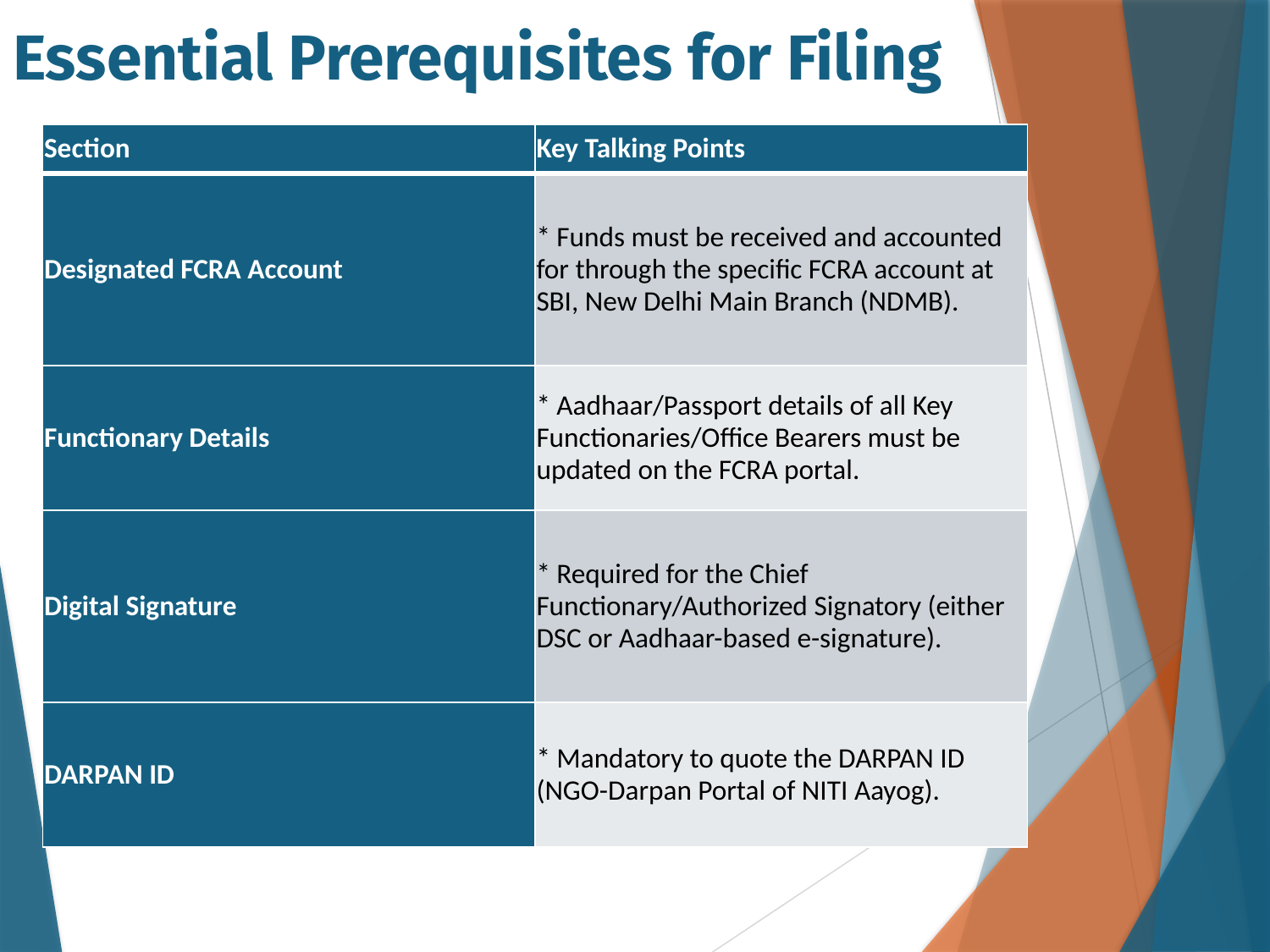

# Essential Prerequisites for Filing
| Section | Key Talking Points |
| --- | --- |
| Designated FCRA Account | \* Funds must be received and accounted for through the specific FCRA account at SBI, New Delhi Main Branch (NDMB). |
| Functionary Details | \* Aadhaar/Passport details of all Key Functionaries/Office Bearers must be updated on the FCRA portal. |
| Digital Signature | \* Required for the Chief Functionary/Authorized Signatory (either DSC or Aadhaar-based e-signature). |
| DARPAN ID | \* Mandatory to quote the DARPAN ID (NGO-Darpan Portal of NITI Aayog). |